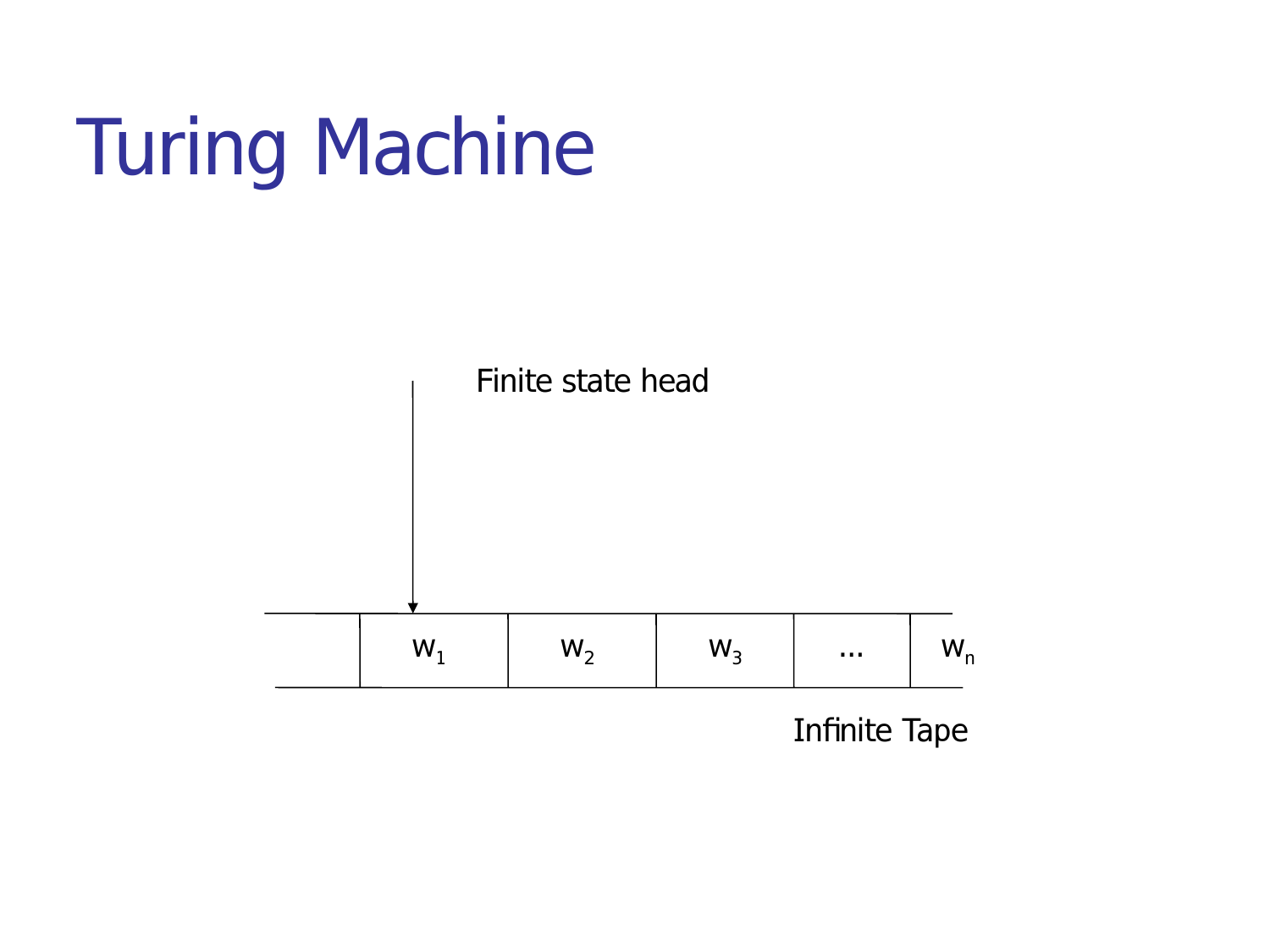

# Turing Machine

Finite state head

w1
w2
w3
…
wn

Infinite Tape